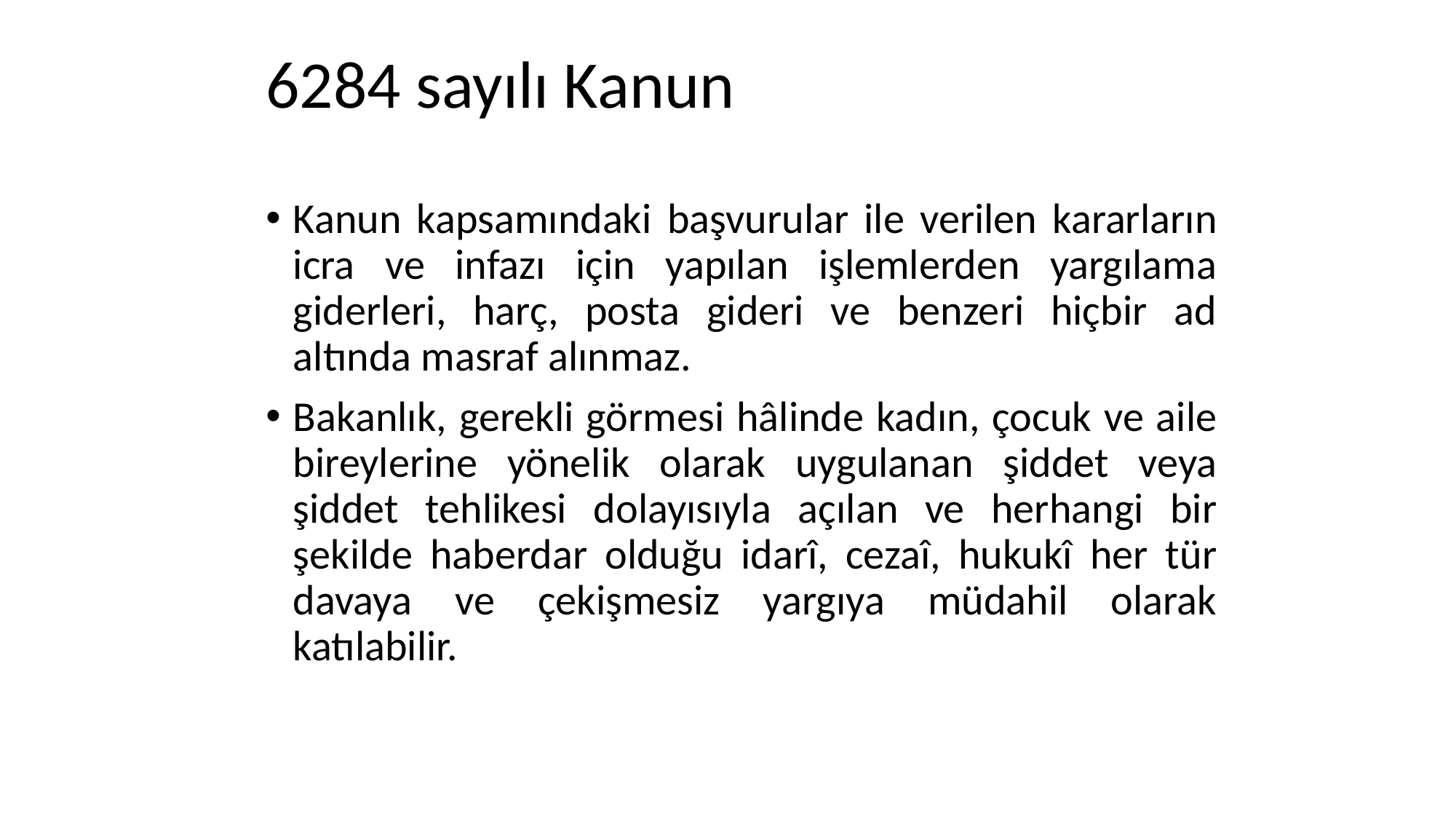

# 6284 sayılı Kanun
Kanun kapsamındaki başvurular ile verilen kararların icra ve infazı için yapılan işlemlerden yargılama giderleri, harç, posta gideri ve benzeri hiçbir ad altında masraf alınmaz.
Bakanlık, gerekli görmesi hâlinde kadın, çocuk ve aile bireylerine yönelik olarak uygulanan şiddet veya şiddet tehlikesi dolayısıyla açılan ve herhangi bir şekilde haberdar olduğu idarî, cezaî, hukukî her tür davaya ve çekişmesiz yargıya müdahil olarak katılabilir.